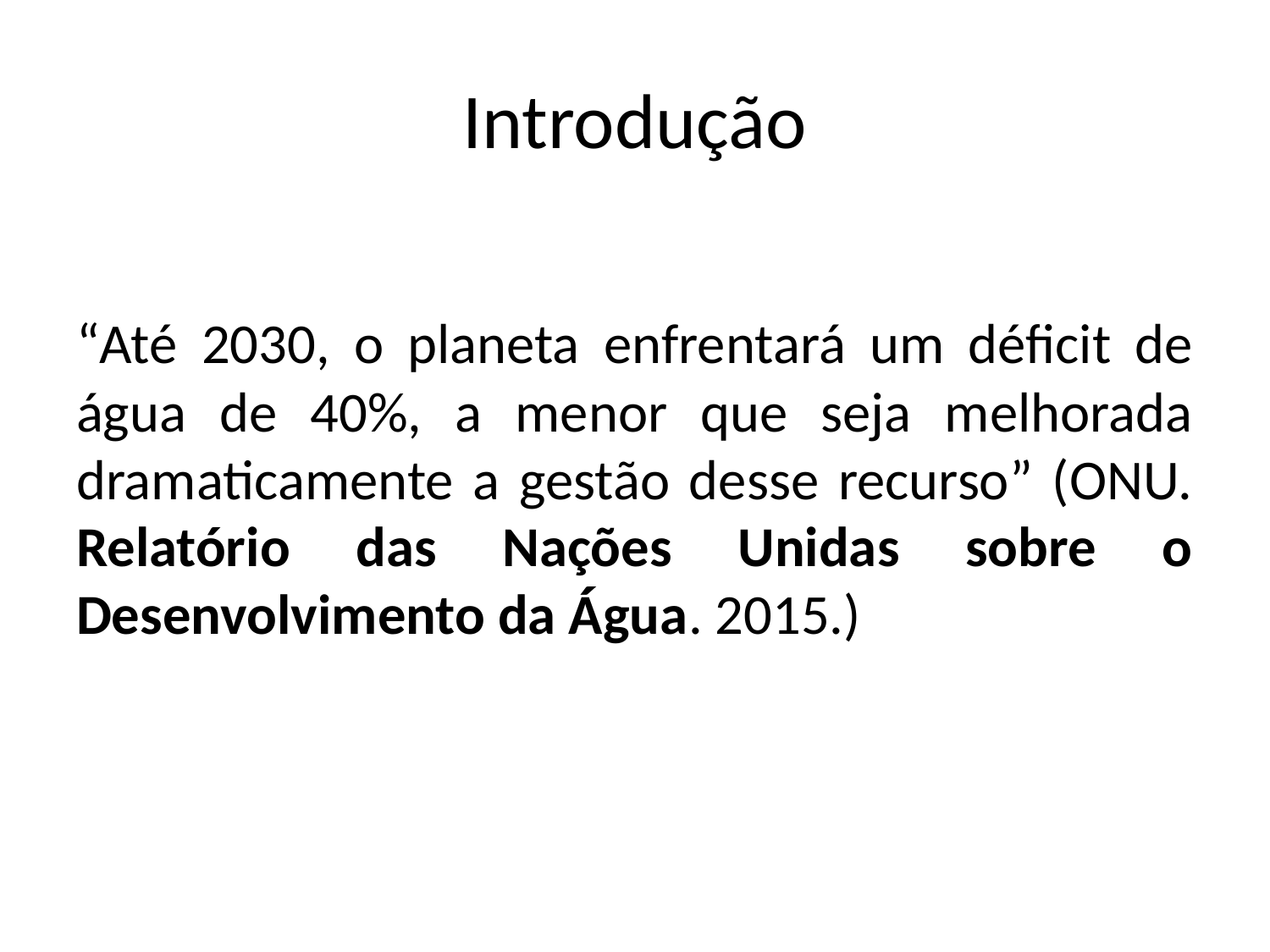

# Introdução

“Até 2030, o planeta enfrentará um déficit de água de 40%, a menor que seja melhorada dramaticamente a gestão desse recurso” (ONU. Relatório das Nações Unidas sobre o Desenvolvimento da Água. 2015.)